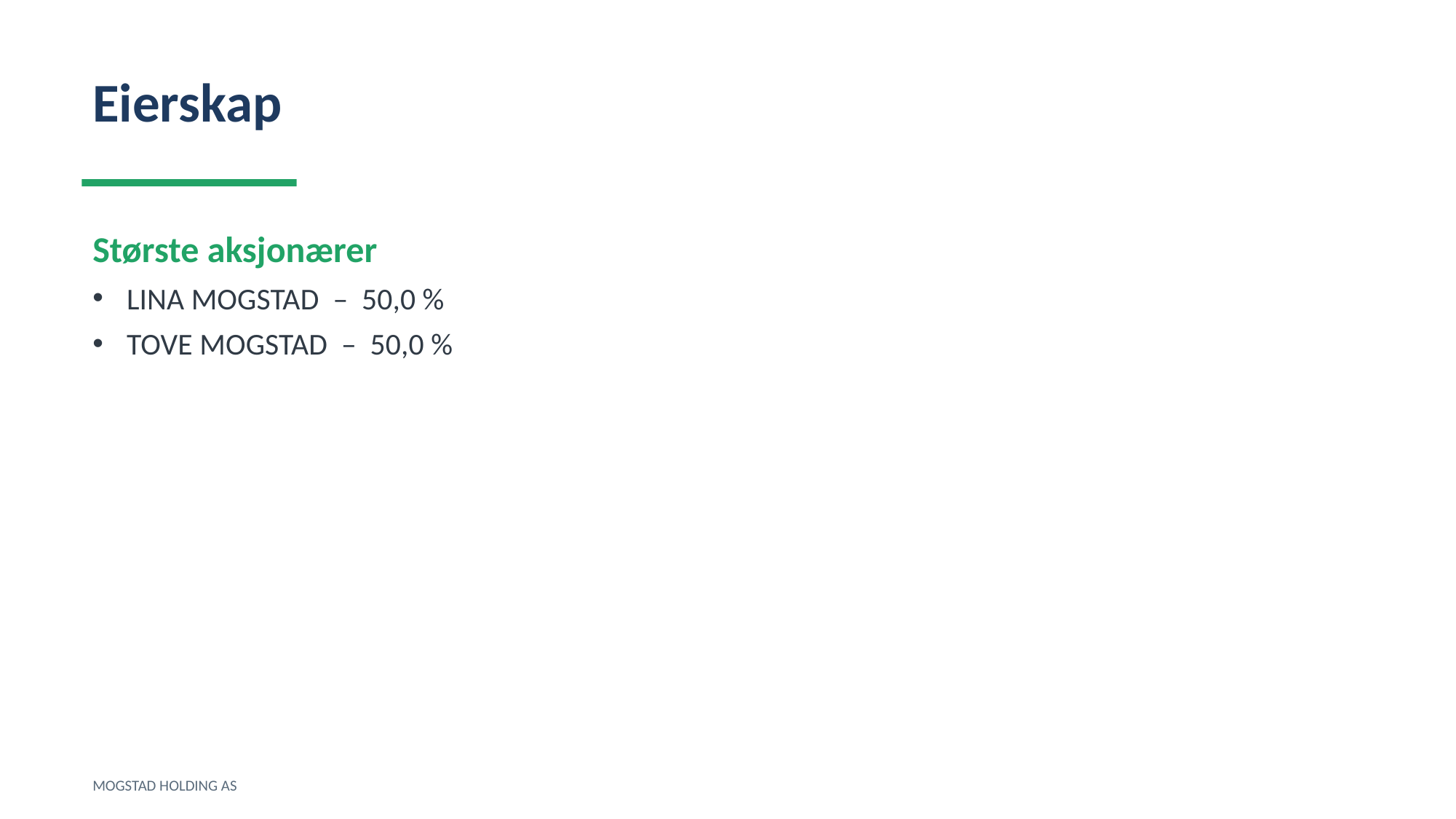

Eierskap

Største aksjonærer
LINA MOGSTAD  –  50,0 %
TOVE MOGSTAD  –  50,0 %
MOGSTAD HOLDING AS